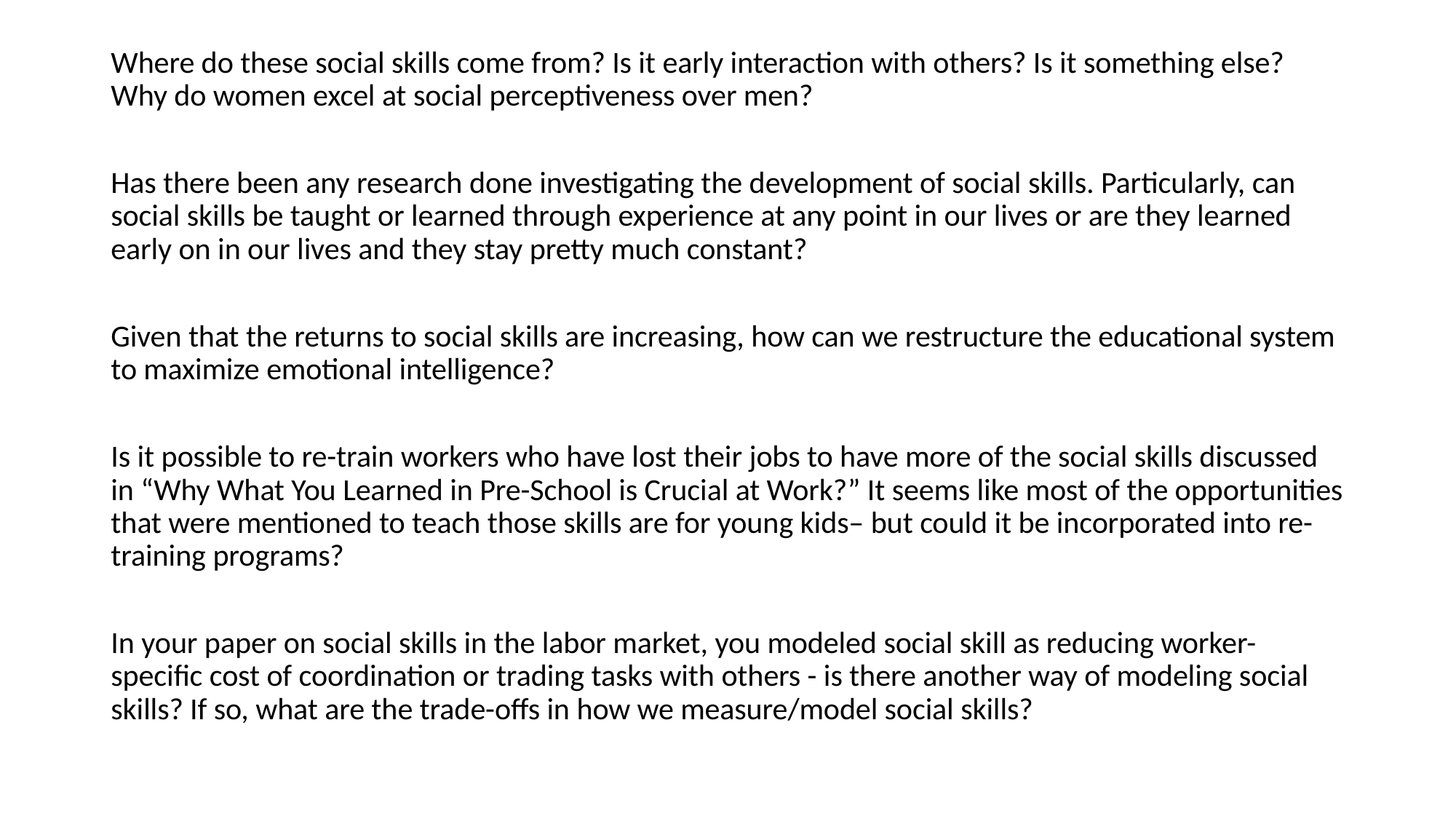

Where do these social skills come from? Is it early interaction with others? Is it something else? Why do women excel at social perceptiveness over men?

Has there been any research done investigating the development of social skills. Particularly, can social skills be taught or learned through experience at any point in our lives or are they learned early on in our lives and they stay pretty much constant?

Given that the returns to social skills are increasing, how can we restructure the educational system to maximize emotional intelligence?

Is it possible to re-train workers who have lost their jobs to have more of the social skills discussed in “Why What You Learned in Pre-School is Crucial at Work?” It seems like most of the opportunities that were mentioned to teach those skills are for young kids– but could it be incorporated into re-training programs?

In your paper on social skills in the labor market, you modeled social skill as reducing worker-specific cost of coordination or trading tasks with others - is there another way of modeling social skills? If so, what are the trade-offs in how we measure/model social skills?